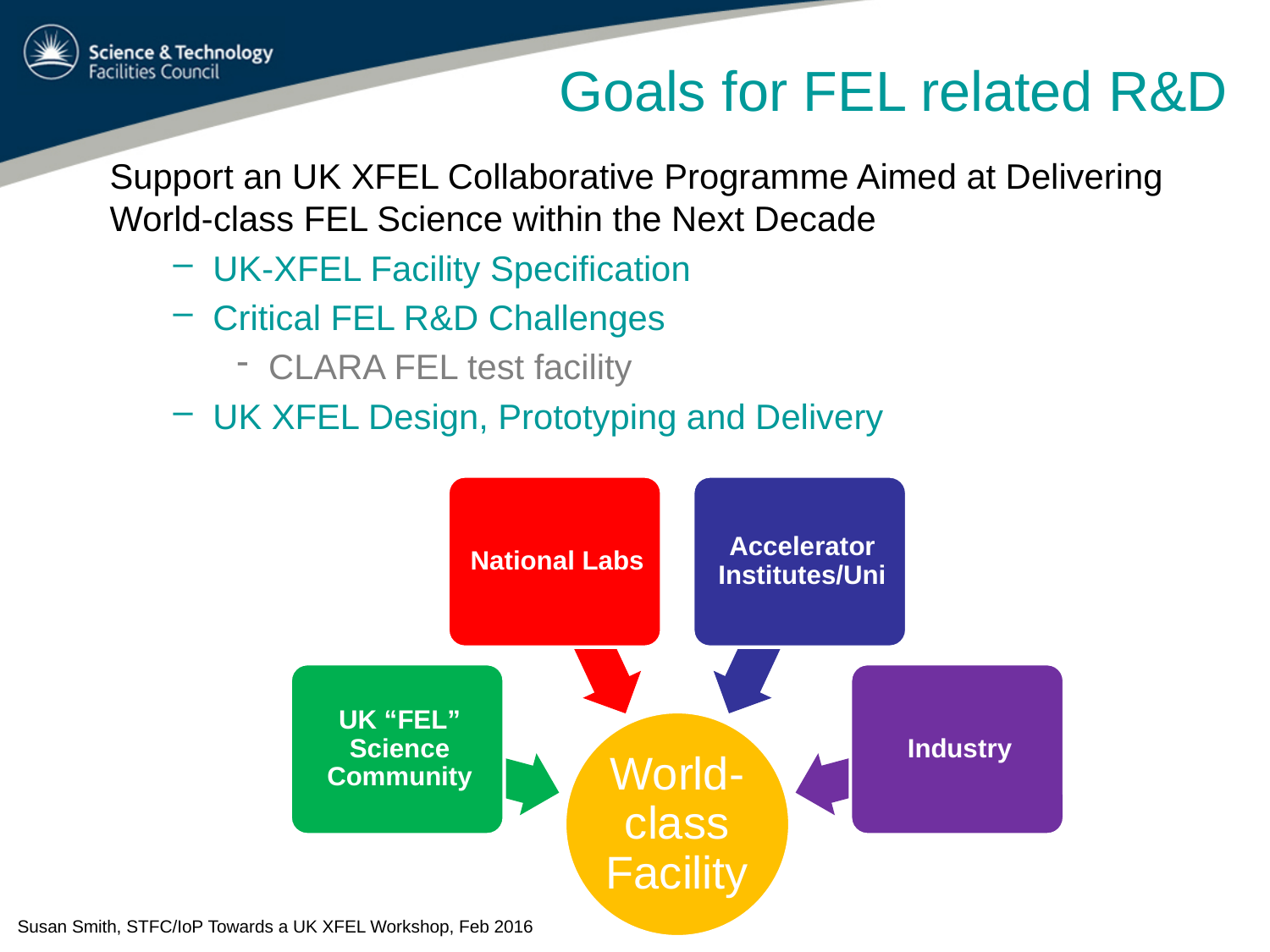

# Goals for FEL related R&D
Support an UK XFEL Collaborative Programme Aimed at Delivering World-class FEL Science within the Next Decade
UK-XFEL Facility Specification
Critical FEL R&D Challenges
CLARA FEL test facility
UK XFEL Design, Prototyping and Delivery
World-class Facility
UK “FEL” Science Community
National Labs
Accelerator Institutes/Uni
Industry
Susan Smith, STFC/IoP Towards a UK XFEL Workshop, Feb 2016